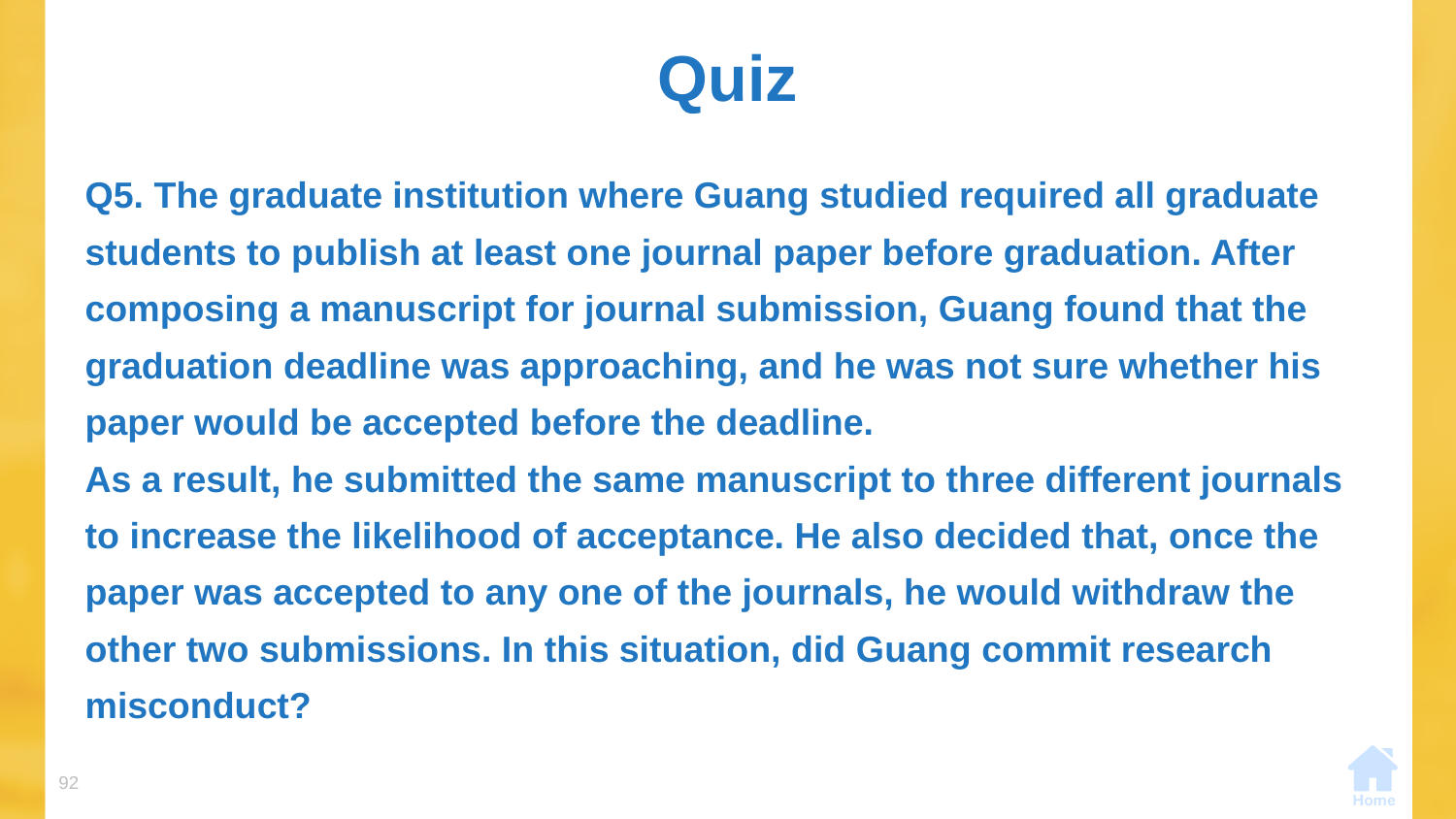

# Quiz
Q5. The graduate institution where Guang studied required all graduate students to publish at least one journal paper before graduation. After composing a manuscript for journal submission, Guang found that the graduation deadline was approaching, and he was not sure whether his paper would be accepted before the deadline.
As a result, he submitted the same manuscript to three different journals to increase the likelihood of acceptance. He also decided that, once the paper was accepted to any one of the journals, he would withdraw the other two submissions. In this situation, did Guang commit research misconduct?
92